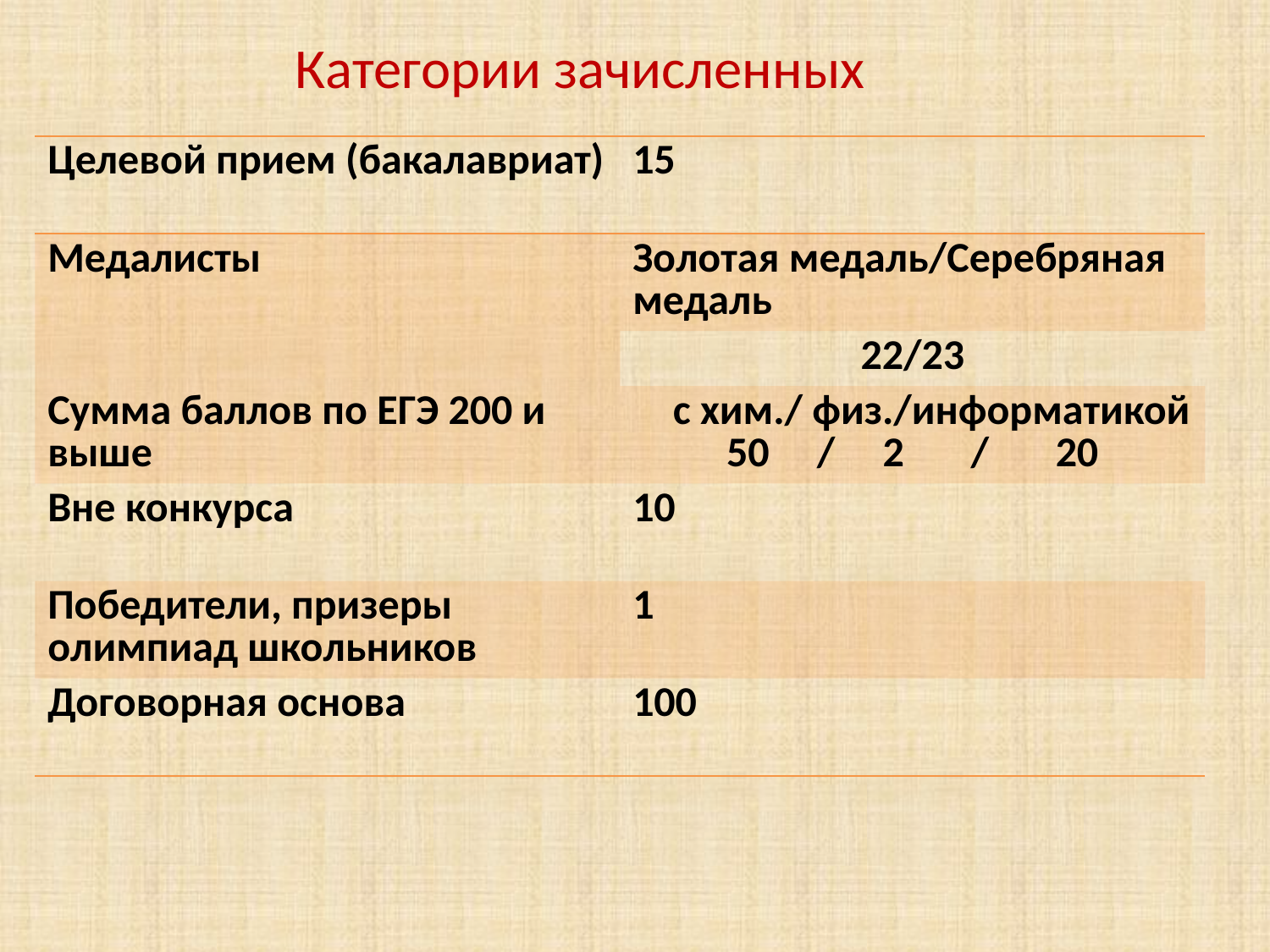

Категории зачисленных
| Целевой прием (бакалавриат) | 15 |
| --- | --- |
| Медалисты | Золотая медаль/Серебряная медаль |
|  | 22/23 |
| Сумма баллов по ЕГЭ 200 и выше | с хим./ физ./информатикой 50 / 2 / 20 |
| Вне конкурса | 10 |
| Победители, призеры олимпиад школьников | 1 |
| Договорная основа | 100 |